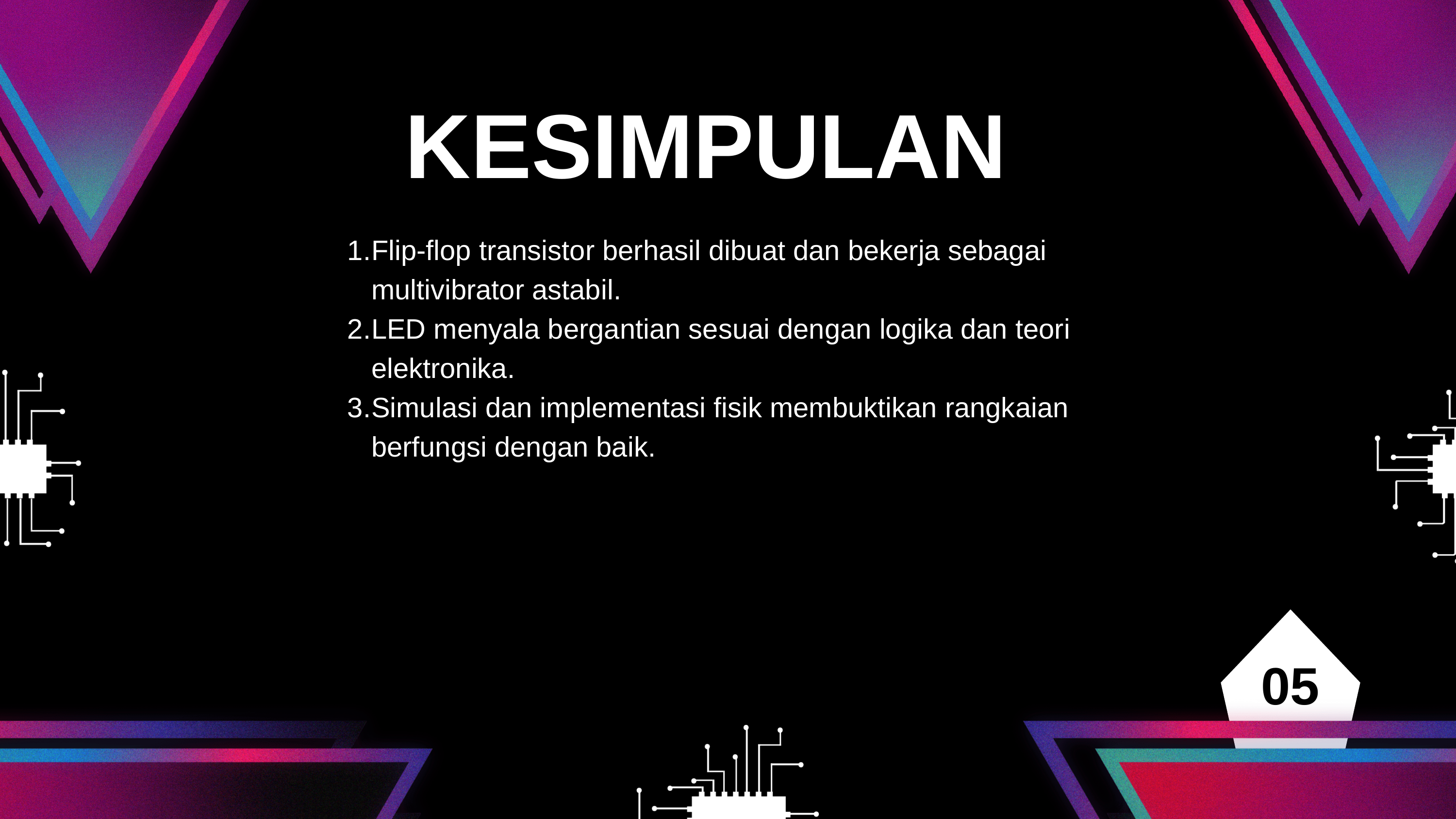

KESIMPULAN
Flip-flop transistor berhasil dibuat dan bekerja sebagai multivibrator astabil.
LED menyala bergantian sesuai dengan logika dan teori elektronika.
Simulasi dan implementasi fisik membuktikan rangkaian berfungsi dengan baik.

05